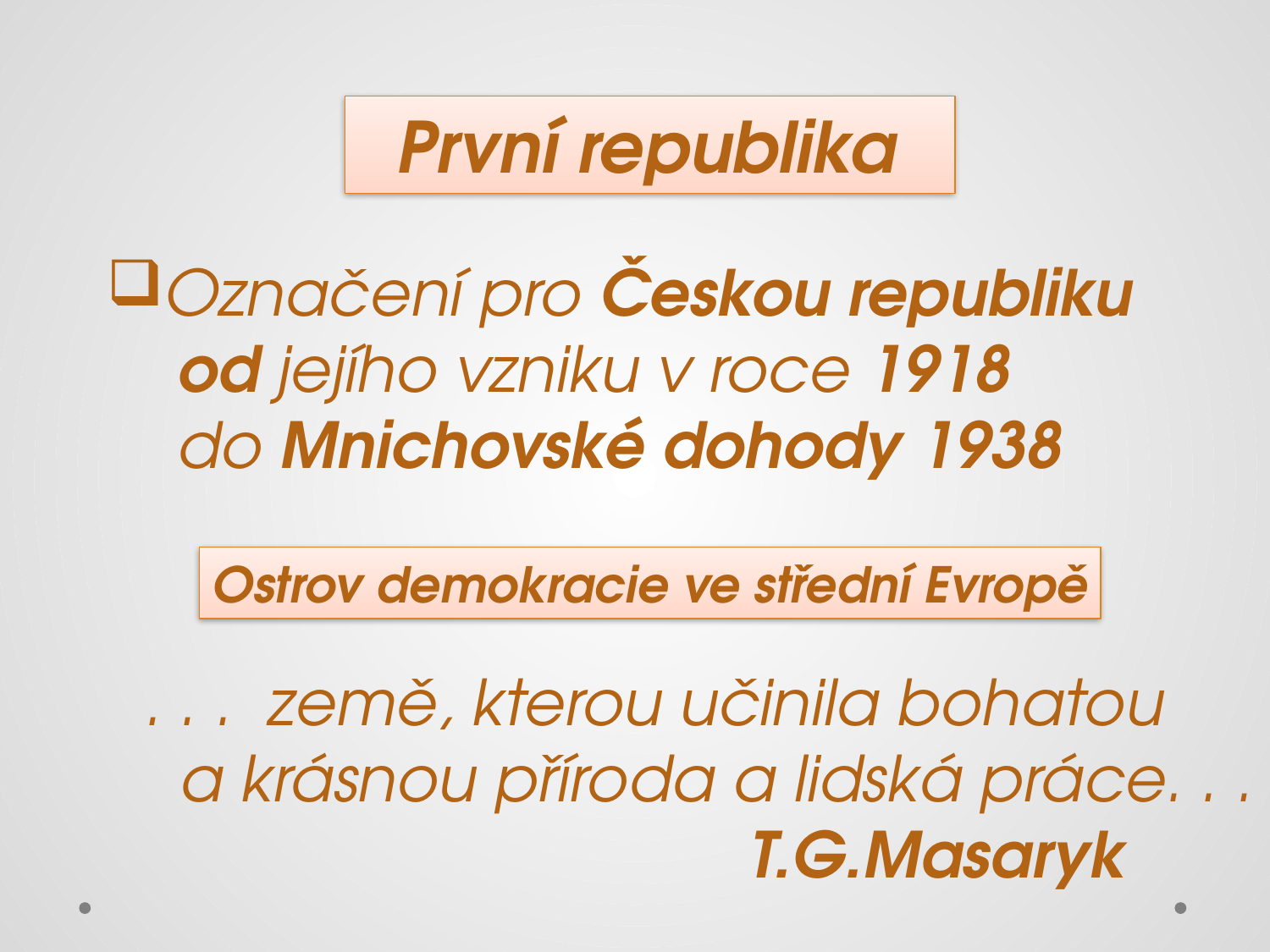

První republika
Označení pro Českou republiku
    od jejího vzniku v roce 1918
    do Mnichovské dohody 1938
Ostrov demokracie ve střední Evropě
 . . .  země, kterou učinila bohatou
   a krásnou příroda a lidská práce. . .
                                   T.G.Masaryk